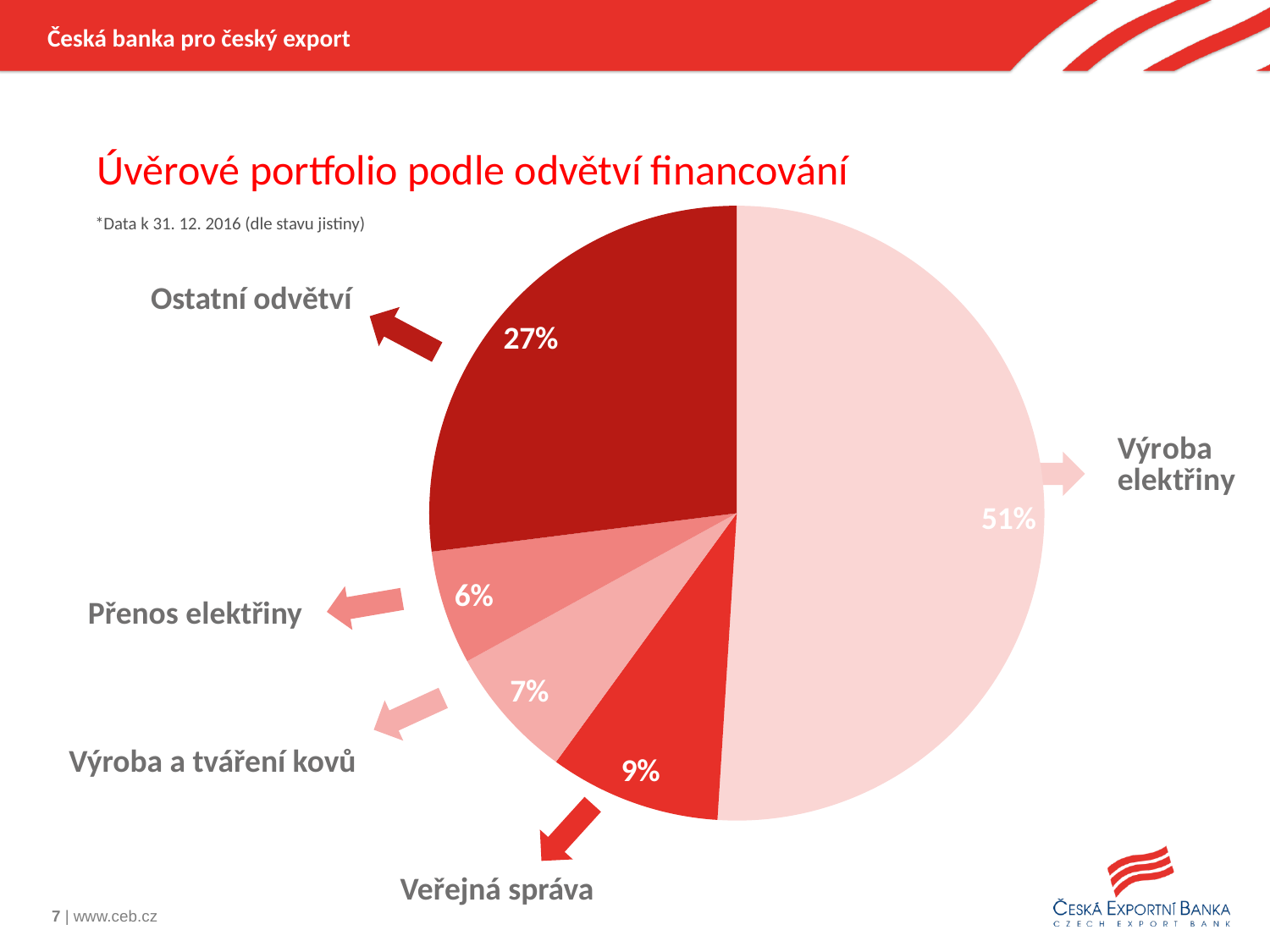

Česká banka pro český export

Úvěrové portfolio podle odvětví financování

### Chart

| Category | Prodej |
|---|---|
| Výroba elektřiny | 51.0 |
| Všeobecné činnosti veřejné správy | 9.0 |
| Výroba surového železa, oceli, feroslitin,  tváření výrobků za tepla | 7.0 |
| Přenos elektřiny | 6.0 |
| Ostatní | 27.0 |
*Data k 31. 12. 2016 (dle stavu jistiny)
Ostatní odvětví

Přenos elektřiny

Výroba a tváření kovů

Veřejná správa